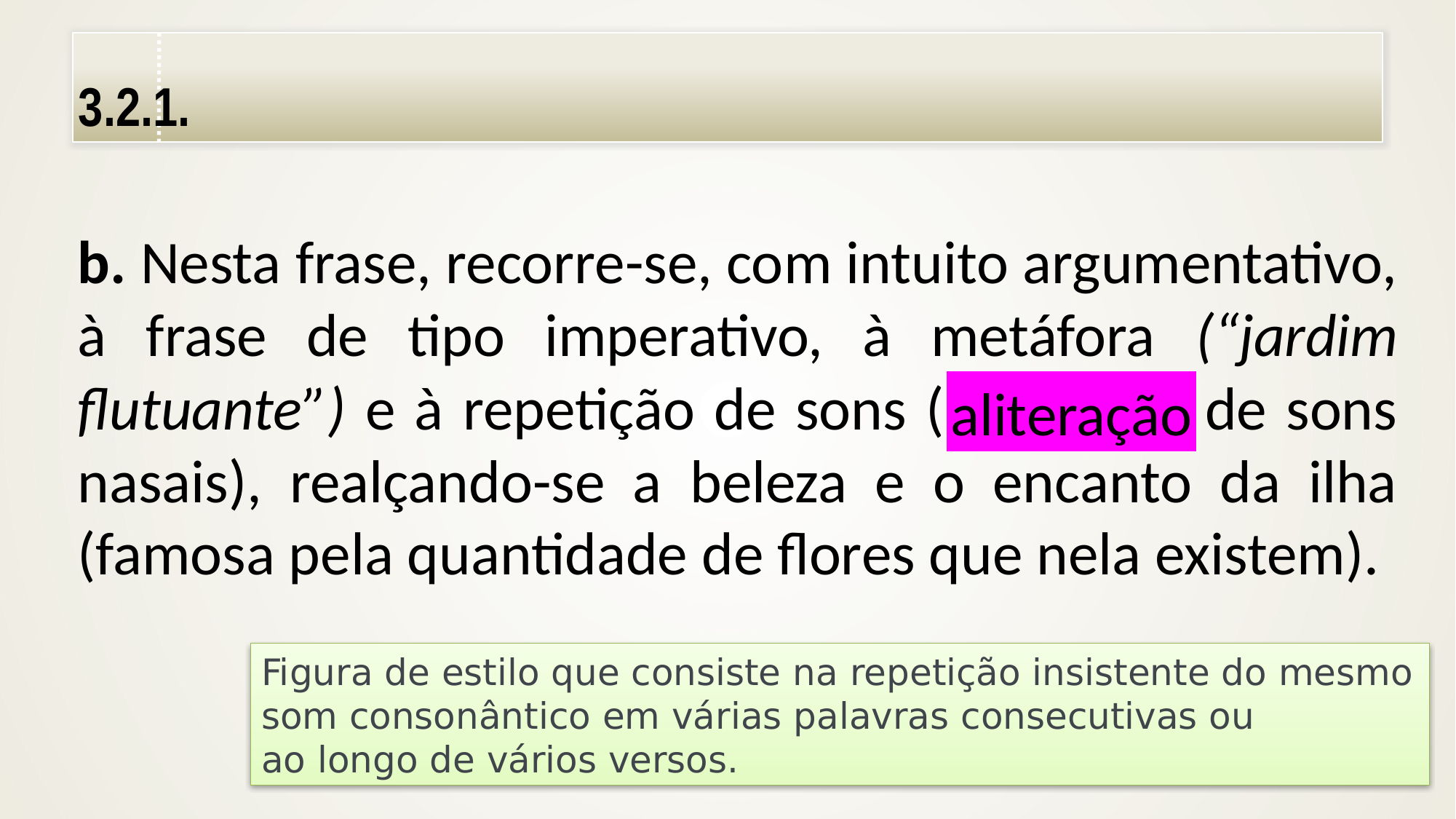

3.2.1.
b. Nesta frase, recorre-se, com intuito argumentativo, à frase de tipo imperativo, à metáfora (“jardim flutuante”) e à repetição de sons (aliteração de sons nasais), realçando-se a beleza e o encanto da ilha (famosa pela quantidade de flores que nela existem).
aliteração
Figura de estilo que consiste na repetição insistente do mesmosom consonântico em várias palavras consecutivas ou ao longo de vários versos.